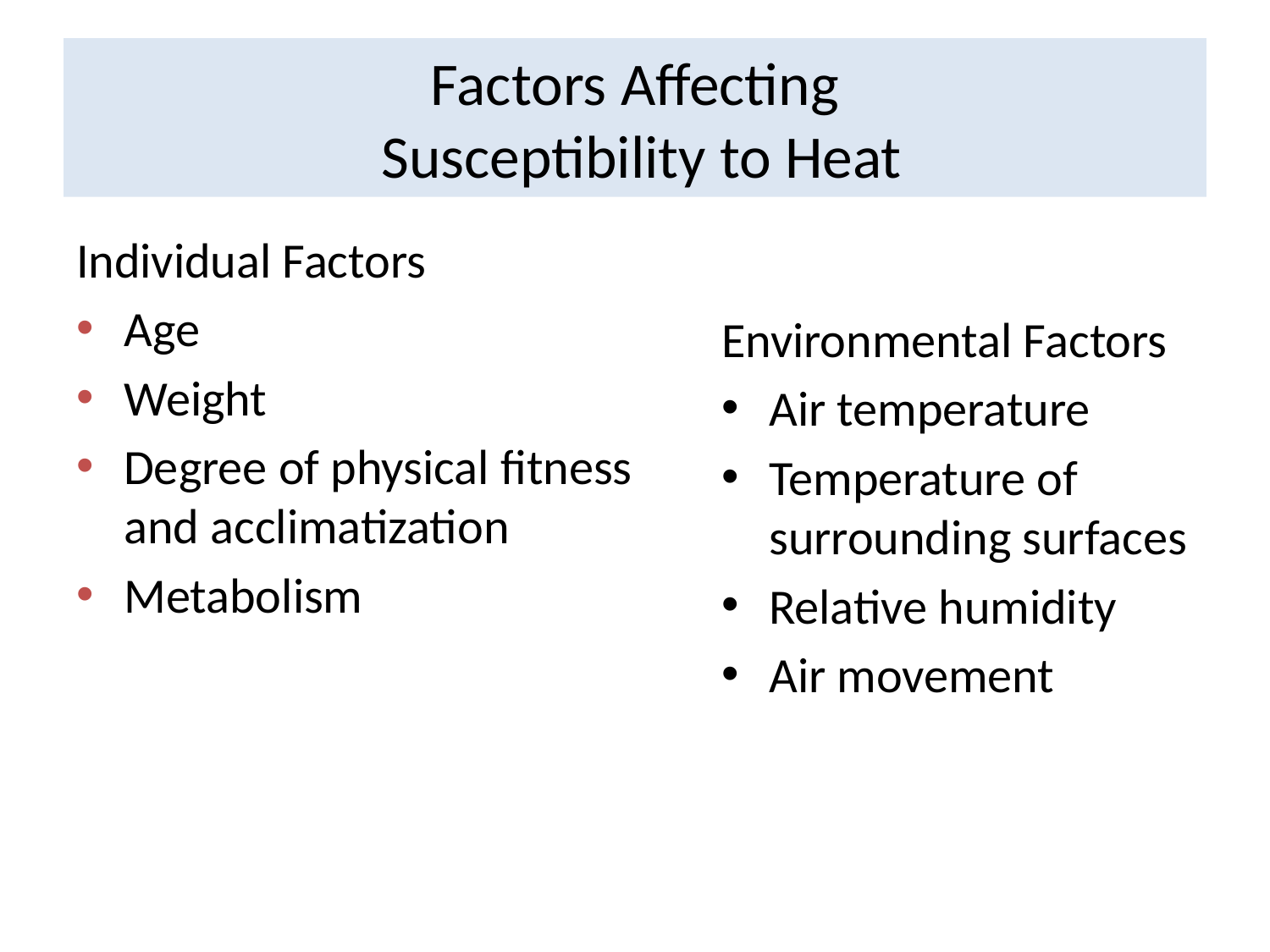

# Factors Affecting Susceptibility to Heat
Individual Factors
Age
Weight
Degree of physical fitness and acclimatization
Metabolism

Environmental Factors
Air temperature
Temperature of surrounding surfaces
Relative humidity
Air movement